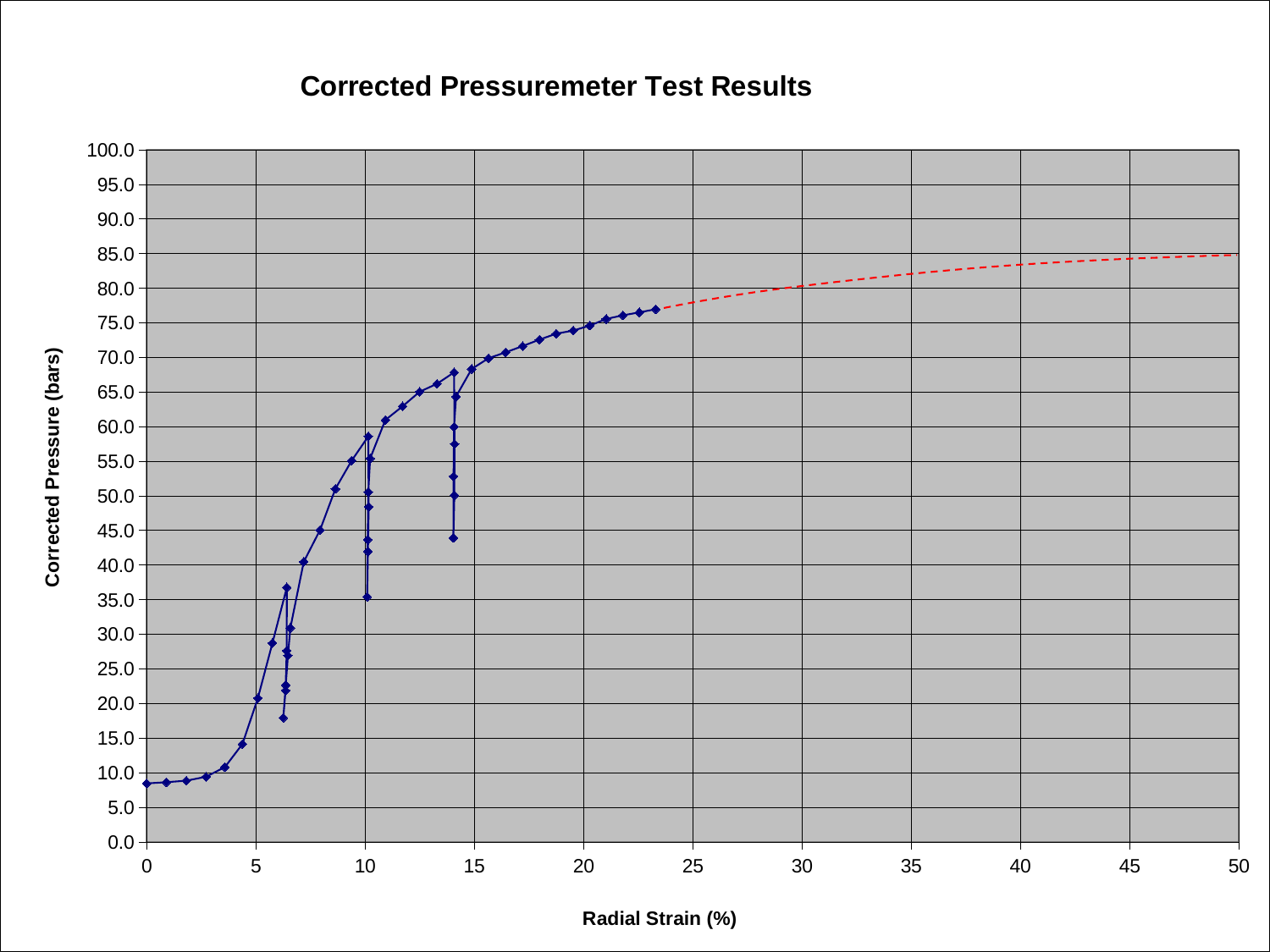

### Chart: Corrected Pressuremeter Test Results

| Category |  |
|---|---|